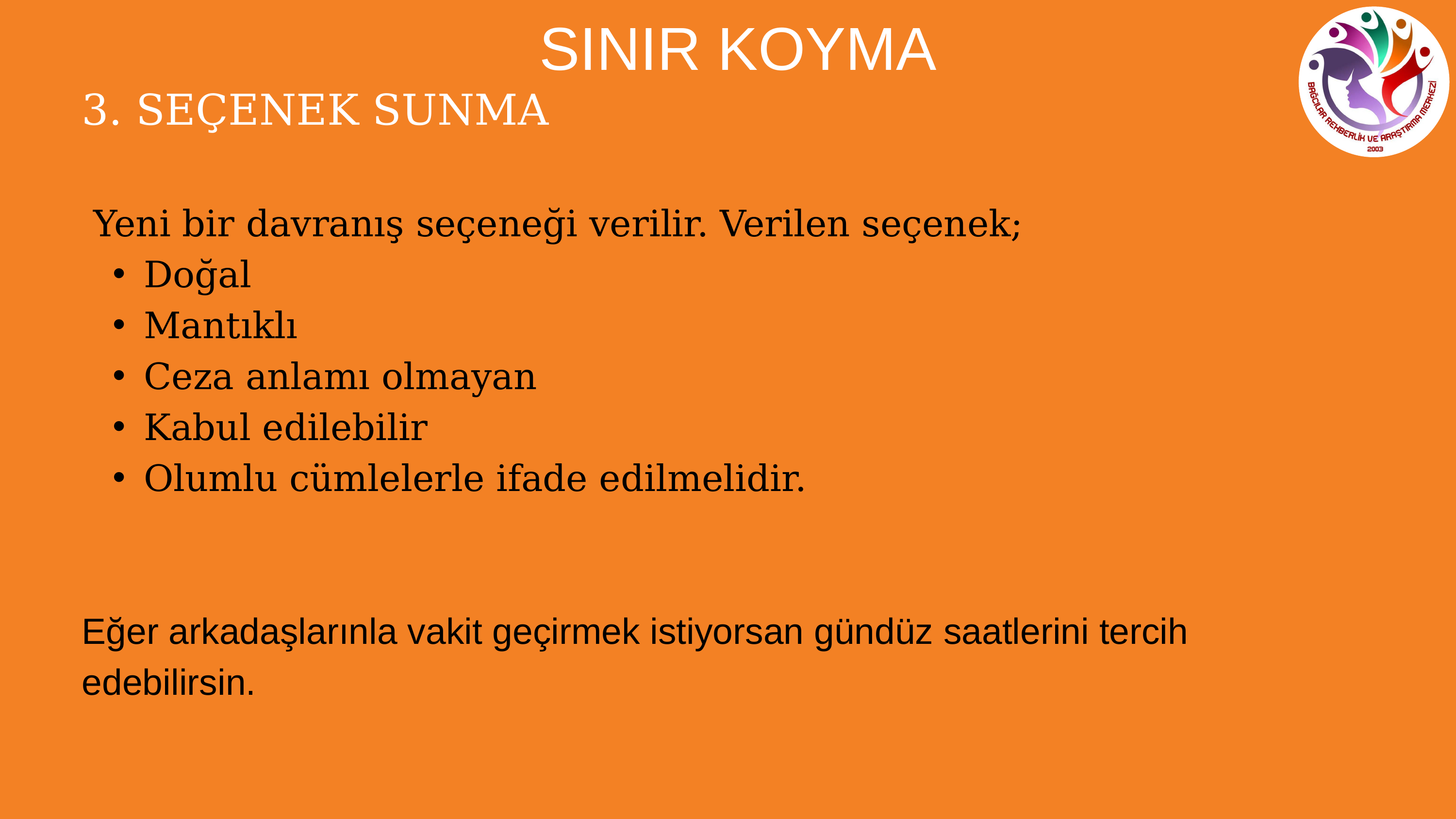

SINIR KOYMA

3. SEÇENEK SUNMA

 Yeni bir davranış seçeneği verilir. Verilen seçenek;
Doğal
Mantıklı
Ceza anlamı olmayan
Kabul edilebilir
Olumlu cümlelerle ifade edilmelidir.

Eğer arkadaşlarınla vakit geçirmek istiyorsan gündüz saatlerini tercih edebilirsin.